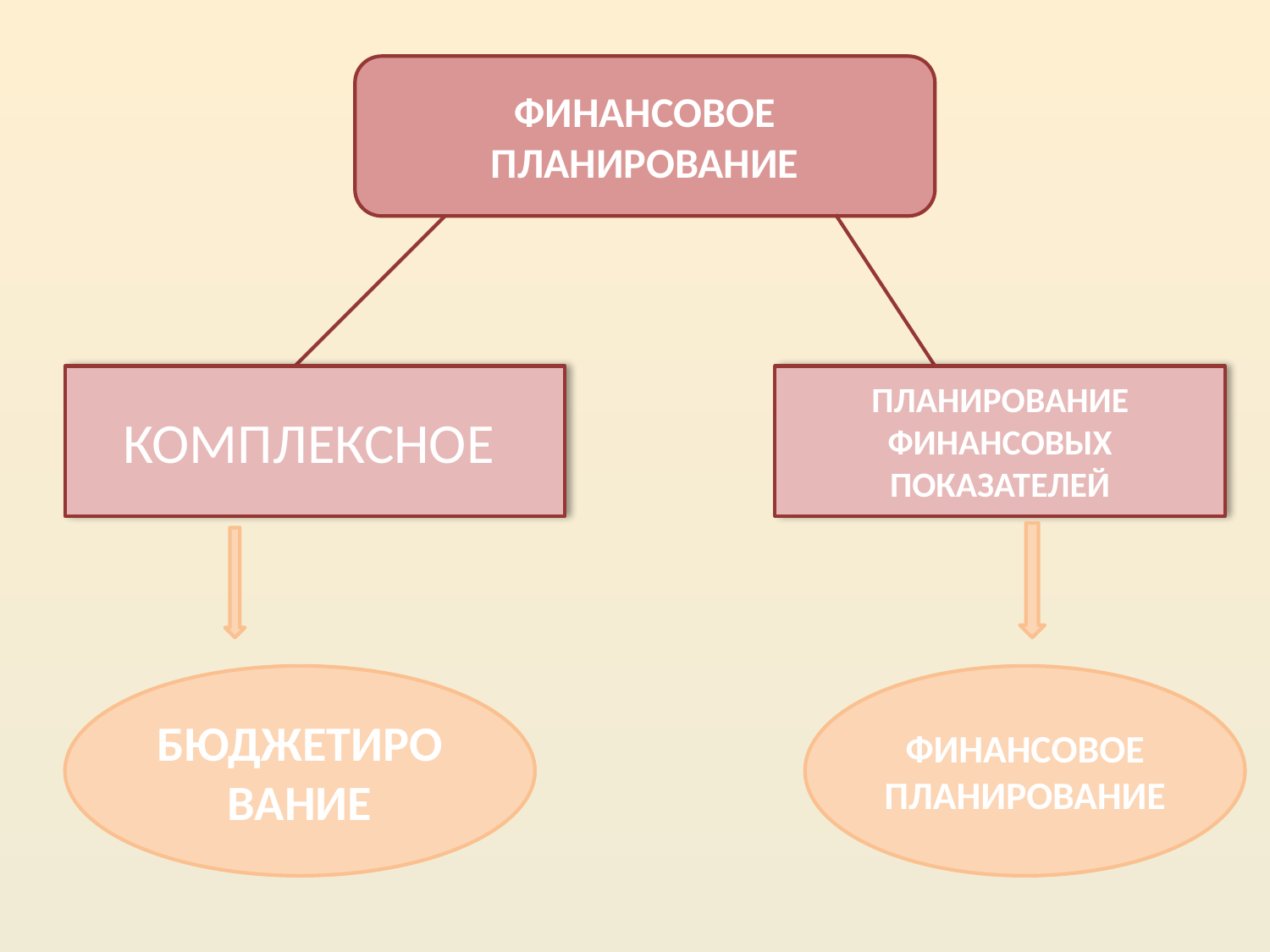

ФИНАНСОВОЕ ПЛАНИРОВАНИЕ
КОМПЛЕКСНОЕ
ПЛАНИРОВАНИЕ ФИНАНСОВЫХ ПОКАЗАТЕЛЕЙ

БЮДЖЕТИРОВАНИЕ
ФИНАНСОВОЕ ПЛАНИРОВАНИЕ